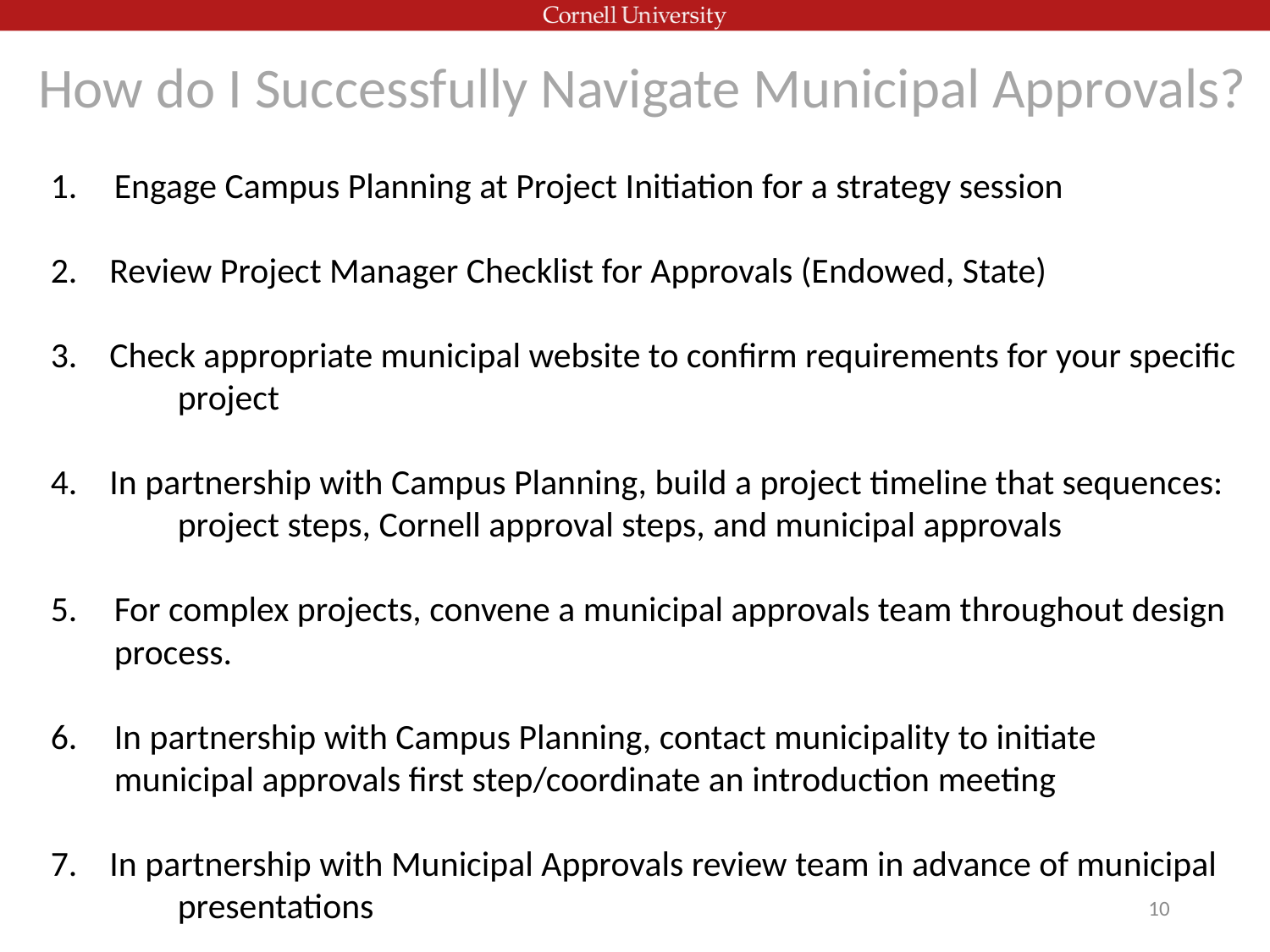

How do I Successfully Navigate Municipal Approvals?

Engage Campus Planning at Project Initiation for a strategy session

2.    Review Project Manager Checklist for Approvals (Endowed, State)

3.    Check appropriate municipal website to confirm requirements for your specific 	project

4.    In partnership with Campus Planning, build a project timeline that sequences: 	project steps, Cornell approval steps, and municipal approvals

For complex projects, convene a municipal approvals team throughout design process.

In partnership with Campus Planning, contact municipality to initiate municipal approvals first step/coordinate an introduction meeting

7.    In partnership with Municipal Approvals review team in advance of municipal  	presentations

10